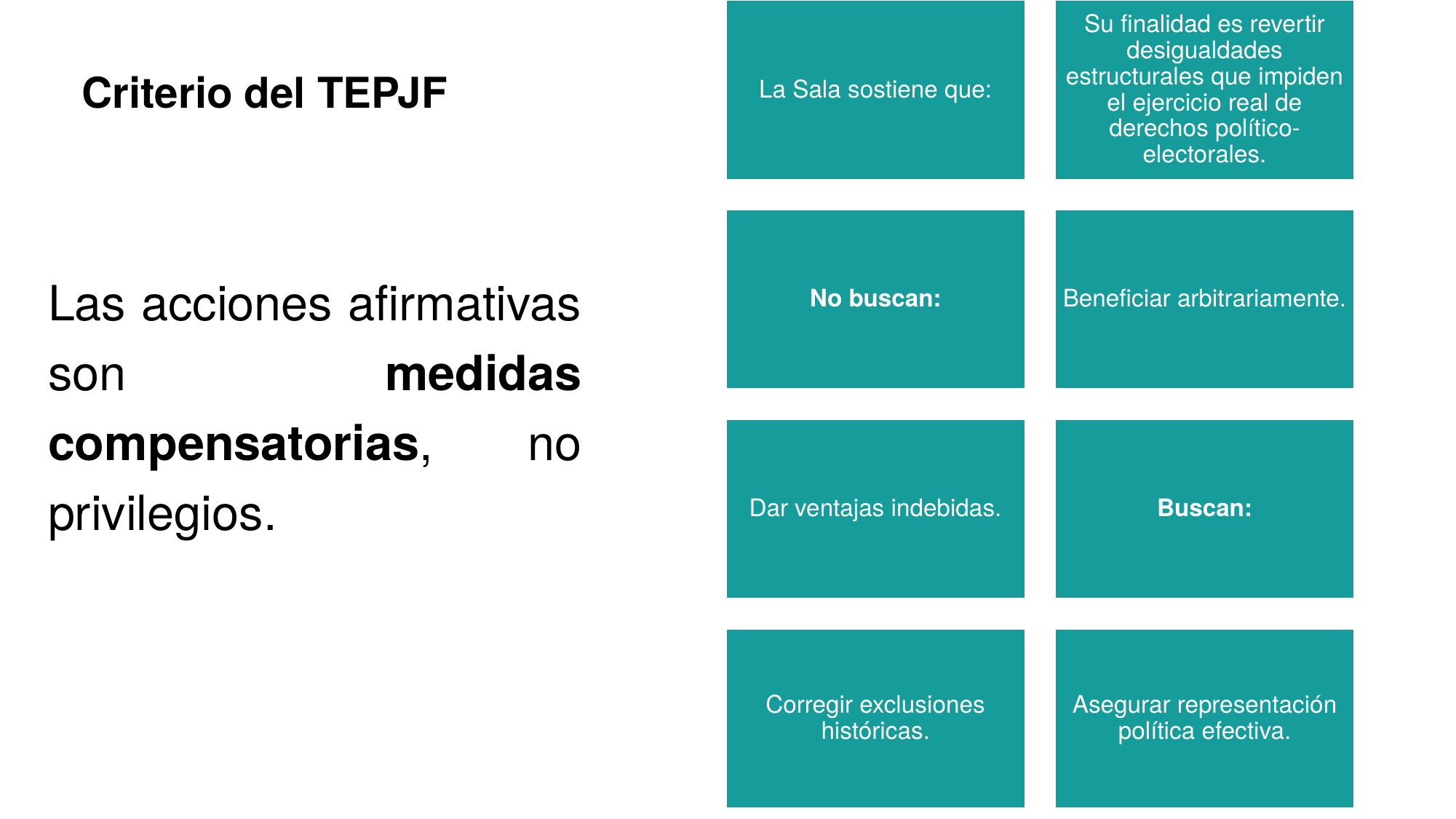

La Sala sostiene que:
Su finalidad es revertir desigualdades estructurales que impiden el ejercicio real de derechos político-electorales.
No buscan:
Beneficiar arbitrariamente.
Dar ventajas indebidas.
Buscan:
Corregir exclusiones históricas.
Asegurar representación política efectiva.
# Criterio del TEPJF
Las acciones afirmativas son medidas compensatorias, no privilegios.